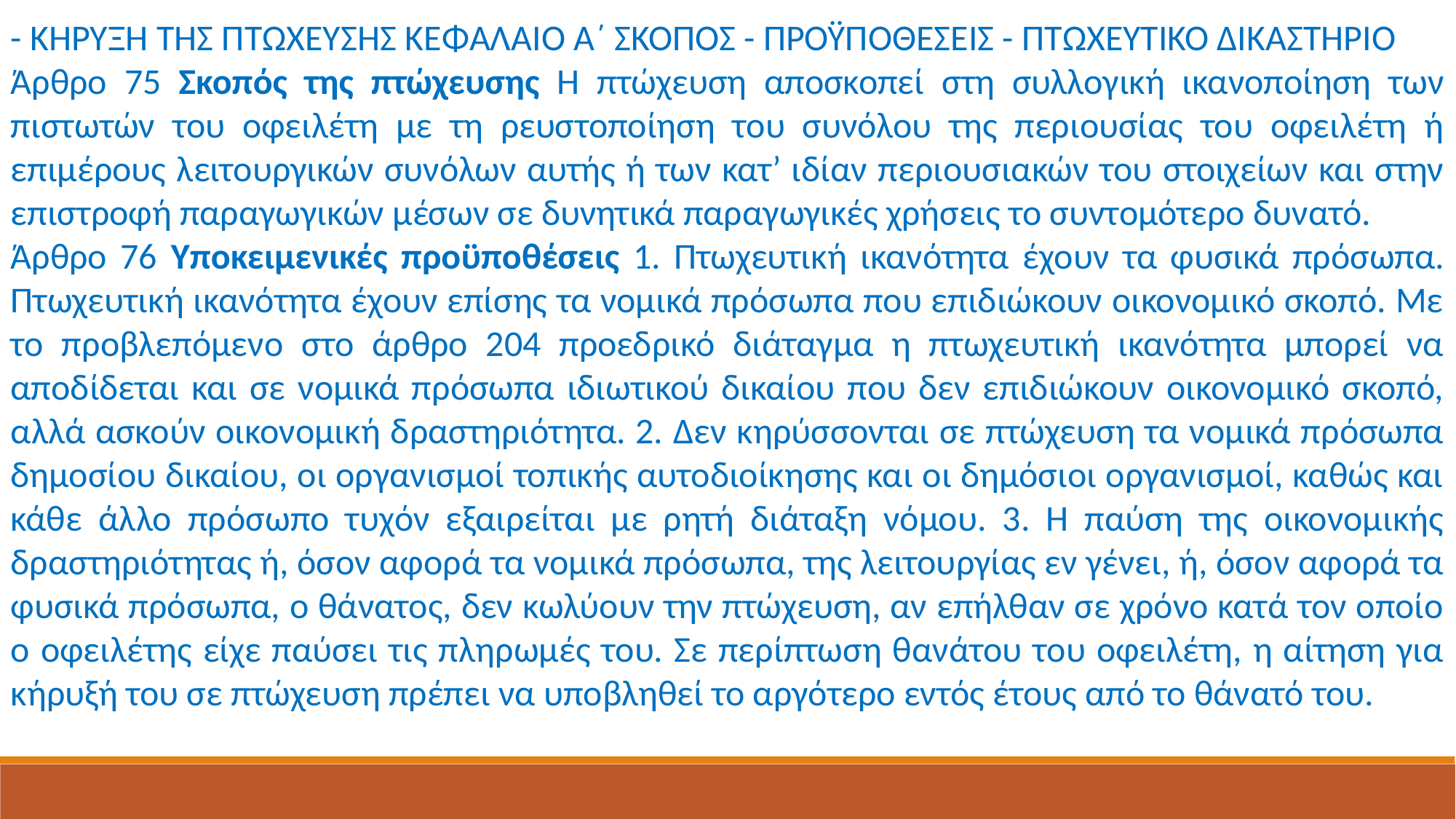

- ΚΗΡΥΞΗ ΤΗΣ ΠΤΩΧΕΥΣΗΣ ΚΕΦΑΛΑΙΟ Α΄ ΣΚΟΠΟΣ - ΠΡΟΫΠΟΘΕΣΕΙΣ - ΠΤΩΧΕΥΤΙΚΟ ΔΙΚΑΣΤΗΡΙΟ
Άρθρο 75 Σκοπός της πτώχευσης Η πτώχευση αποσκοπεί στη συλλογική ικανοποίηση των πιστωτών του οφειλέτη με τη ρευστοποίηση του συνόλου της περιουσίας του οφειλέτη ή επιμέρους λειτουργικών συνόλων αυτής ή των κατ’ ιδίαν περιουσιακών του στοιχείων και στην επιστροφή παραγωγικών μέσων σε δυνητικά παραγωγικές χρήσεις το συντομότερο δυνατό.
Άρθρο 76 Υποκειμενικές προϋποθέσεις 1. Πτωχευτική ικανότητα έχουν τα φυσικά πρόσωπα. Πτωχευτική ικανότητα έχουν επίσης τα νομικά πρόσωπα που επιδιώκουν οικονομικό σκοπό. Με το προβλεπόμενο στο άρθρο 204 προεδρικό διάταγμα η πτωχευτική ικανότητα μπορεί να αποδίδεται και σε νομικά πρόσωπα ιδιωτικού δικαίου που δεν επιδιώκουν οικονομικό σκοπό, αλλά ασκούν οικονομική δραστηριότητα. 2. Δεν κηρύσσονται σε πτώχευση τα νομικά πρόσωπα δημοσίου δικαίου, οι οργανισμοί τοπικής αυτοδιοίκησης και οι δημόσιοι οργανισμοί, καθώς και κάθε άλλο πρόσωπο τυχόν εξαιρείται με ρητή διάταξη νόμου. 3. Η παύση της οικονομικής δραστηριότητας ή, όσον αφορά τα νομικά πρόσωπα, της λειτουργίας εν γένει, ή, όσον αφορά τα φυσικά πρόσωπα, ο θάνατος, δεν κωλύουν την πτώχευση, αν επήλθαν σε χρόνο κατά τον οποίο ο οφειλέτης είχε παύσει τις πληρωμές του. Σε περίπτωση θανάτου του οφειλέτη, η αίτηση για κήρυξή του σε πτώχευση πρέπει να υποβληθεί το αργότερο εντός έτους από το θάνατό του.